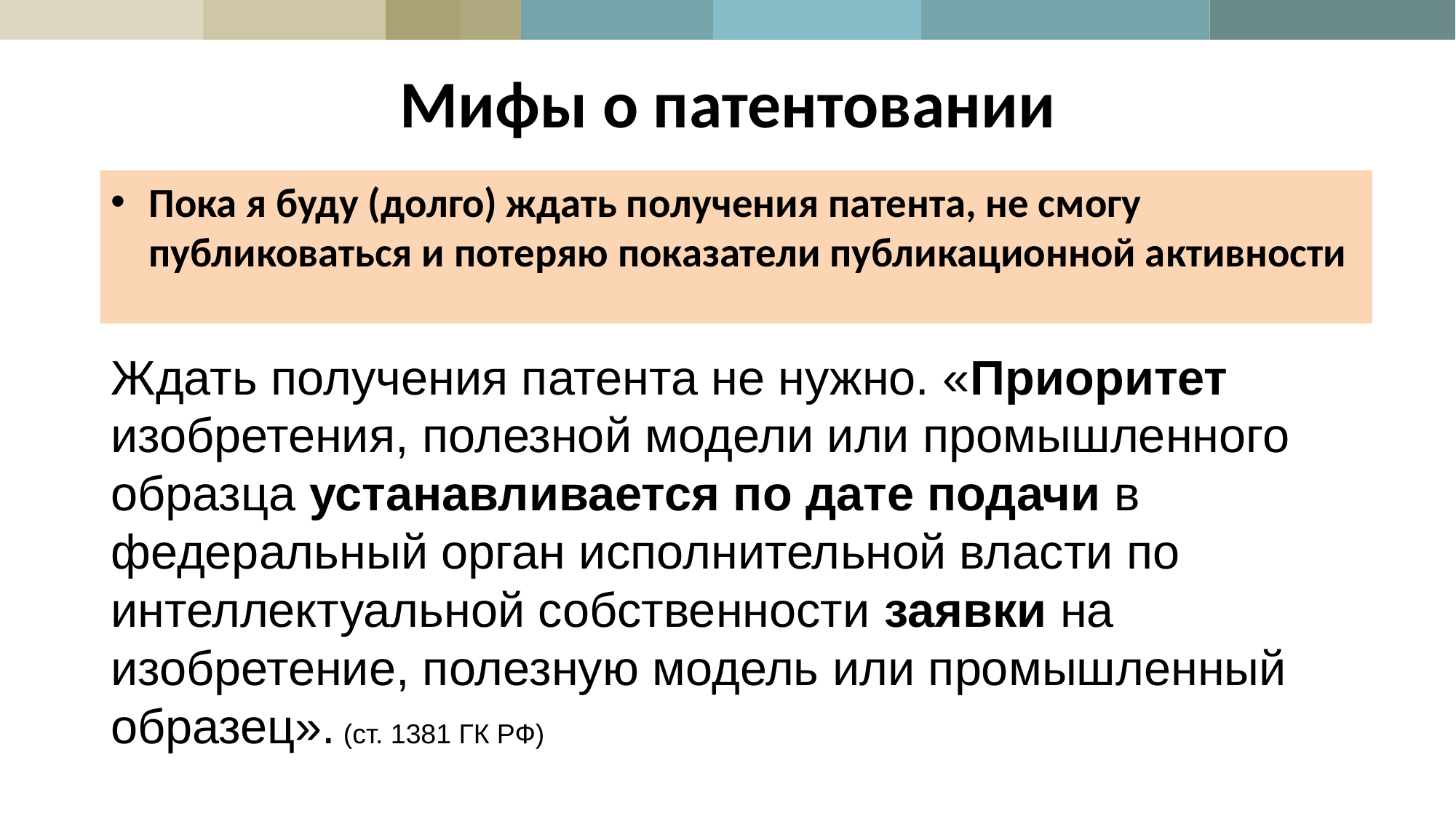

# Мифы о патентовании
Пока я буду (долго) ждать получения патента, не смогу публиковаться и потеряю показатели публикационной активности
Ждать получения патента не нужно. «Приоритет изобретения, полезной модели или промышленного образца устанавливается по дате подачи в федеральный орган исполнительной власти по интеллектуальной собственности заявки на изобретение, полезную модель или промышленный образец». (ст. 1381 ГК РФ)

### Chart

| Category |
|---|